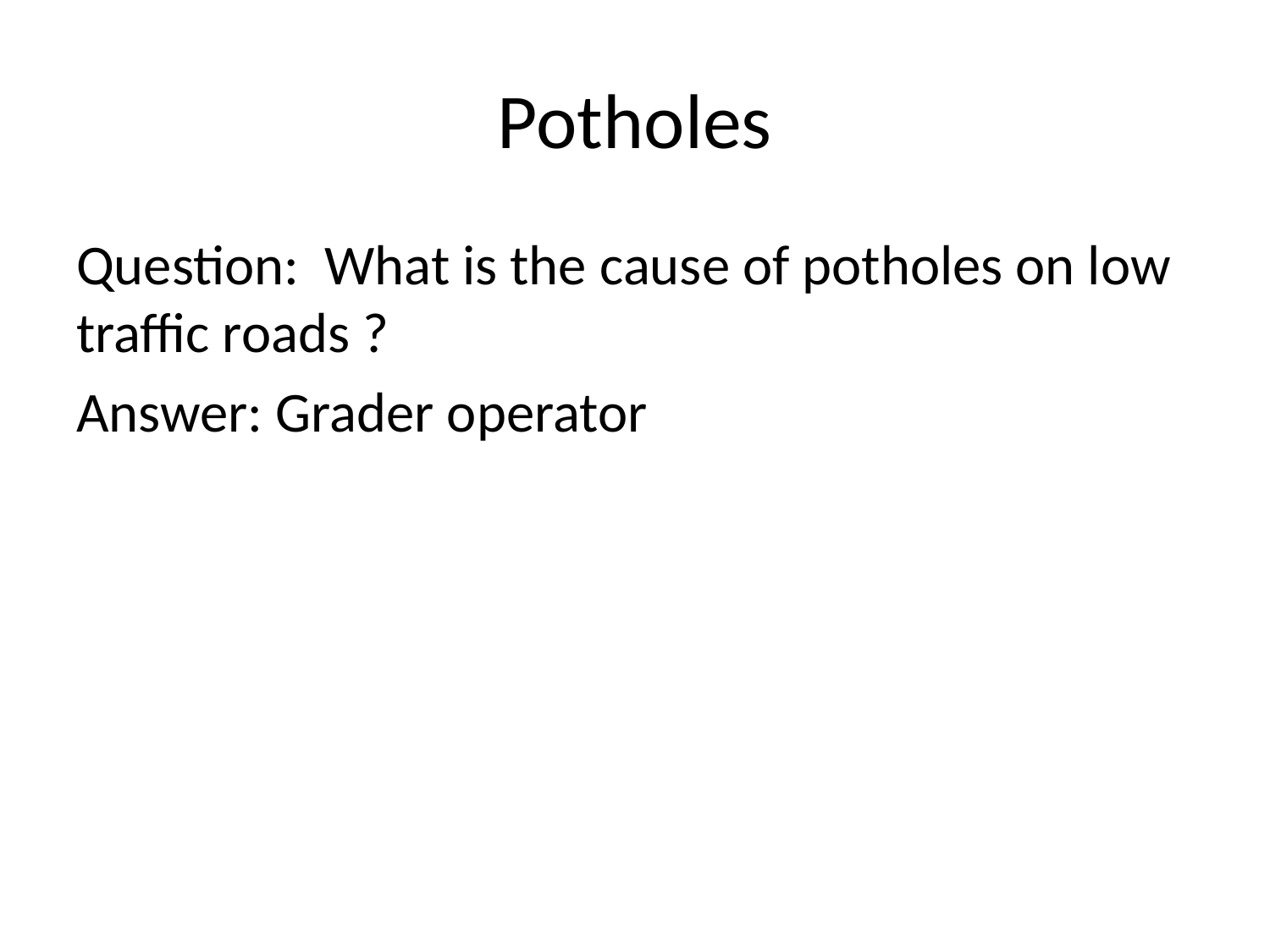

# Potholes
Question:  What is the cause of potholes on low traffic roads ?
Answer: Grader operator